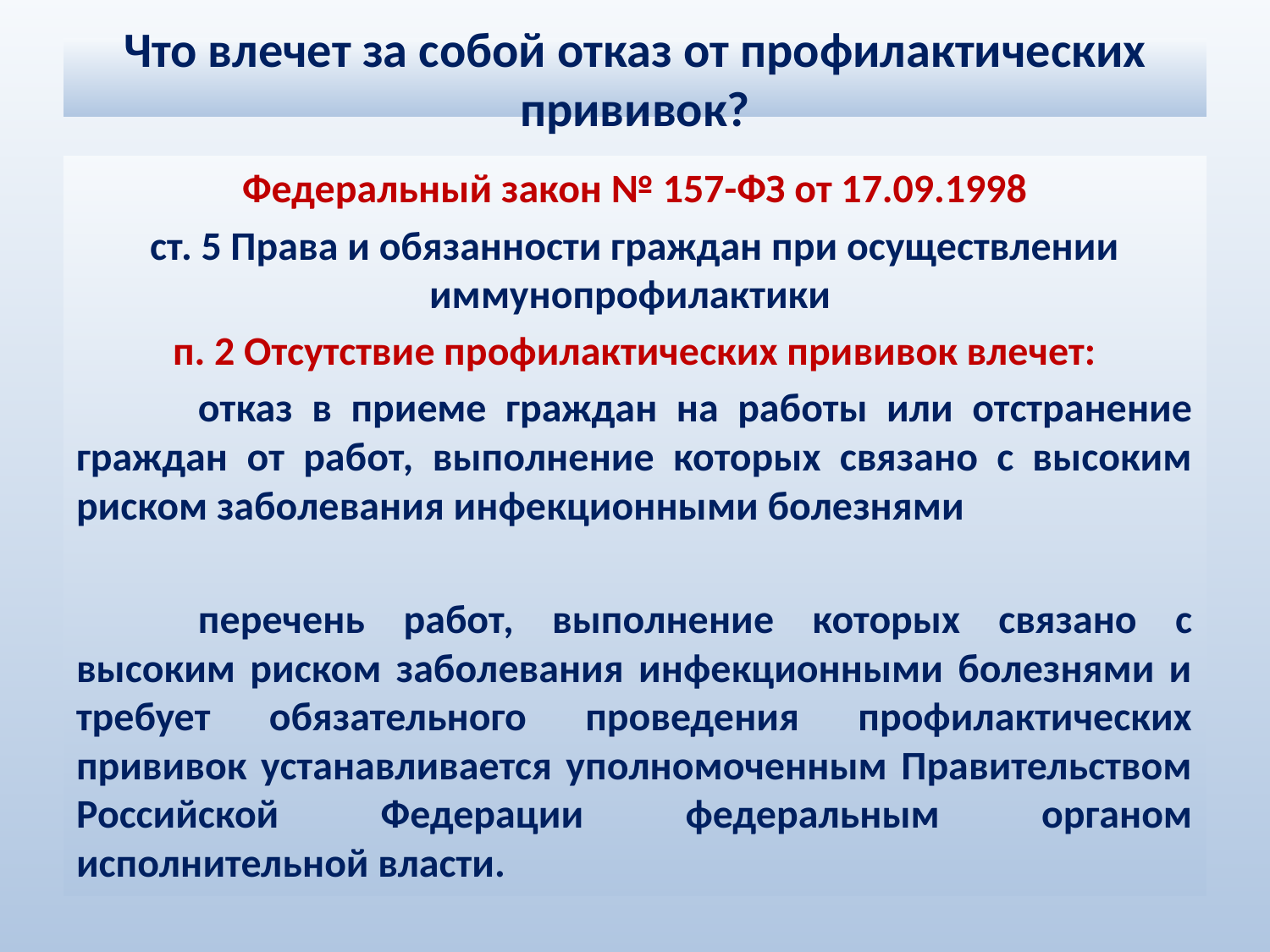

# Что влечет за собой отказ от профилактических прививок?
Федеральный закон № 157-ФЗ от 17.09.1998
ст. 5 Права и обязанности граждан при осуществлении иммунопрофилактики
п. 2 Отсутствие профилактических прививок влечет:
	отказ в приеме граждан на работы или отстранение граждан от работ, выполнение которых связано с высоким риском заболевания инфекционными болезнями

	перечень работ, выполнение которых связано с высоким риском заболевания инфекционными болезнями и требует обязательного проведения профилактических прививок устанавливается уполномоченным Правительством Российской Федерации федеральным органом исполнительной власти.